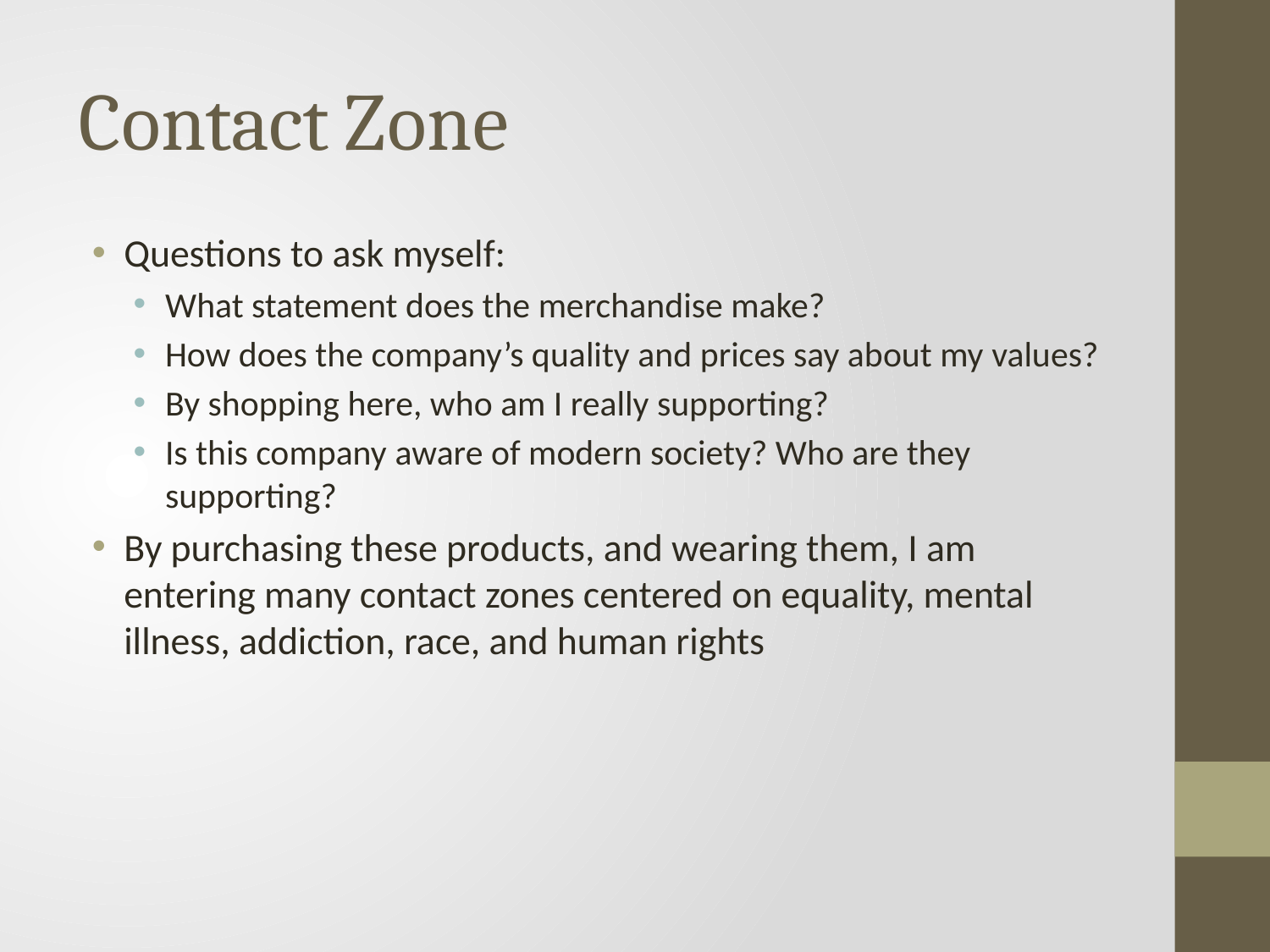

# Contact Zone
Questions to ask myself:
What statement does the merchandise make?
How does the company’s quality and prices say about my values?
By shopping here, who am I really supporting?
Is this company aware of modern society? Who are they supporting?
By purchasing these products, and wearing them, I am entering many contact zones centered on equality, mental illness, addiction, race, and human rights